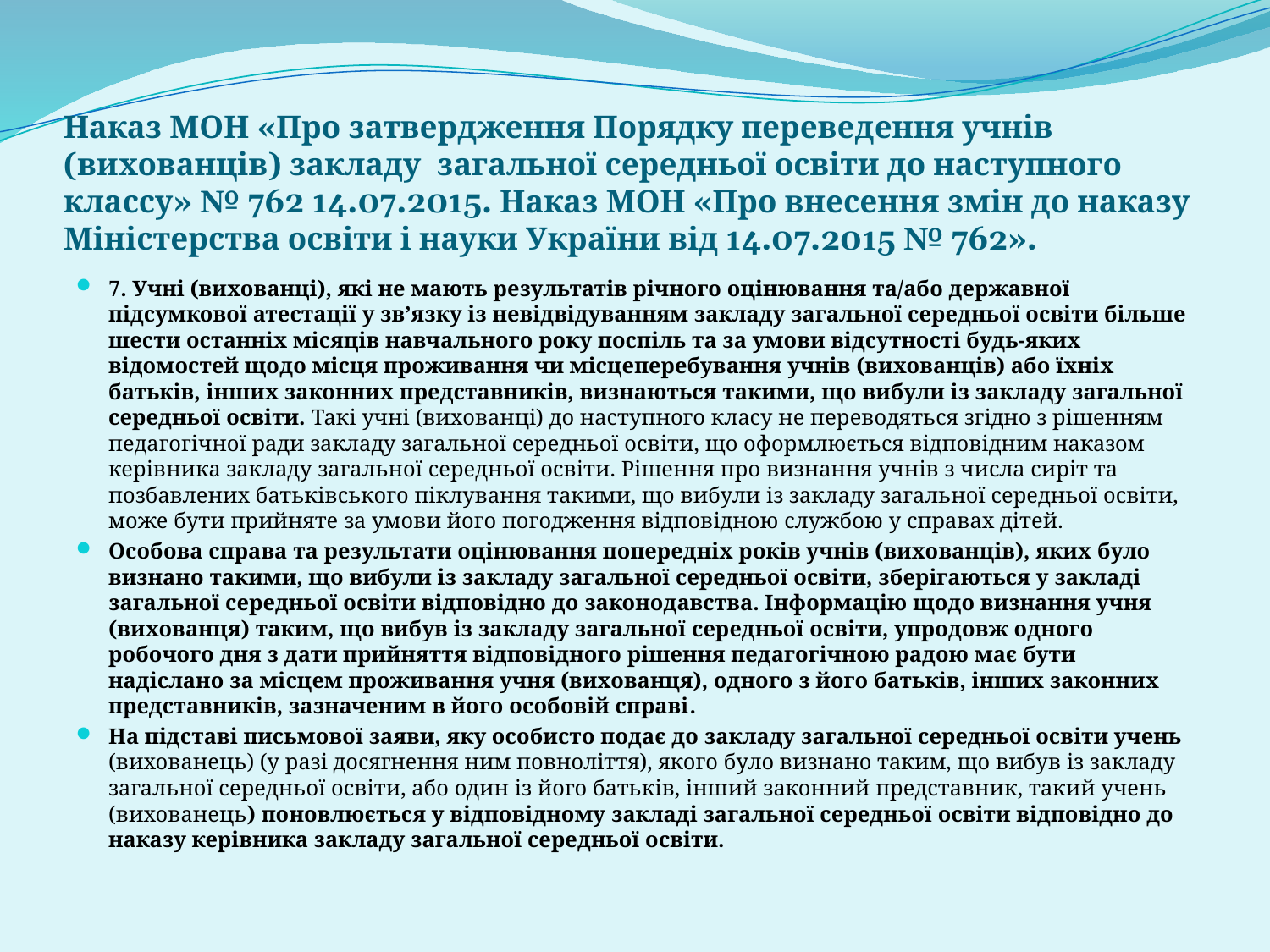

# Наказ МОН «Про затвердження Порядку переведення учнів (вихованців) закладу  загальної середньої освіти до наступного классу» № 762 14.07.2015. Наказ МОН «Про внесення змін до наказу Міністерства освіти і науки України від 14.07.2015 № 762».
7. Учні (вихованці), які не мають результатів річного оцінювання та/або державної підсумкової атестації у зв’язку із невідвідуванням закладу загальної середньої освіти більше шести останніх місяців навчального року поспіль та за умови відсутності будь-яких відомостей щодо місця проживання чи місцеперебування учнів (вихованців) або їхніх батьків, інших законних представників, визнаються такими, що вибули із закладу загальної середньої освіти. Такі учні (вихованці) до наступного класу не переводяться згідно з рішенням педагогічної ради закладу загальної середньої освіти, що оформлюється відповідним наказом керівника закладу загальної середньої освіти. Рішення про визнання учнів з числа сиріт та позбавлених батьківського піклування такими, що вибули із закладу загальної середньої освіти, може бути прийняте за умови його погодження відповідною службою у справах дітей.
Особова справа та результати оцінювання попередніх років учнів (вихованців), яких було визнано такими, що вибули із закладу загальної середньої освіти, зберігаються у закладі загальної середньої освіти відповідно до законодавства. Інформацію щодо визнання учня (вихованця) таким, що вибув із закладу загальної середньої освіти, упродовж одного робочого дня з дати прийняття відповідного рішення педагогічною радою має бути надіслано за місцем проживання учня (вихованця), одного з його батьків, інших законних представників, зазначеним в його особовій справі.
На підставі письмової заяви, яку особисто подає до закладу загальної середньої освіти учень (вихованець) (у разі досягнення ним повноліття), якого було визнано таким, що вибув із закладу загальної середньої освіти, або один із його батьків, інший законний представник, такий учень (вихованець) поновлюється у відповідному закладі загальної середньої освіти відповідно до наказу керівника закладу загальної середньої освіти.